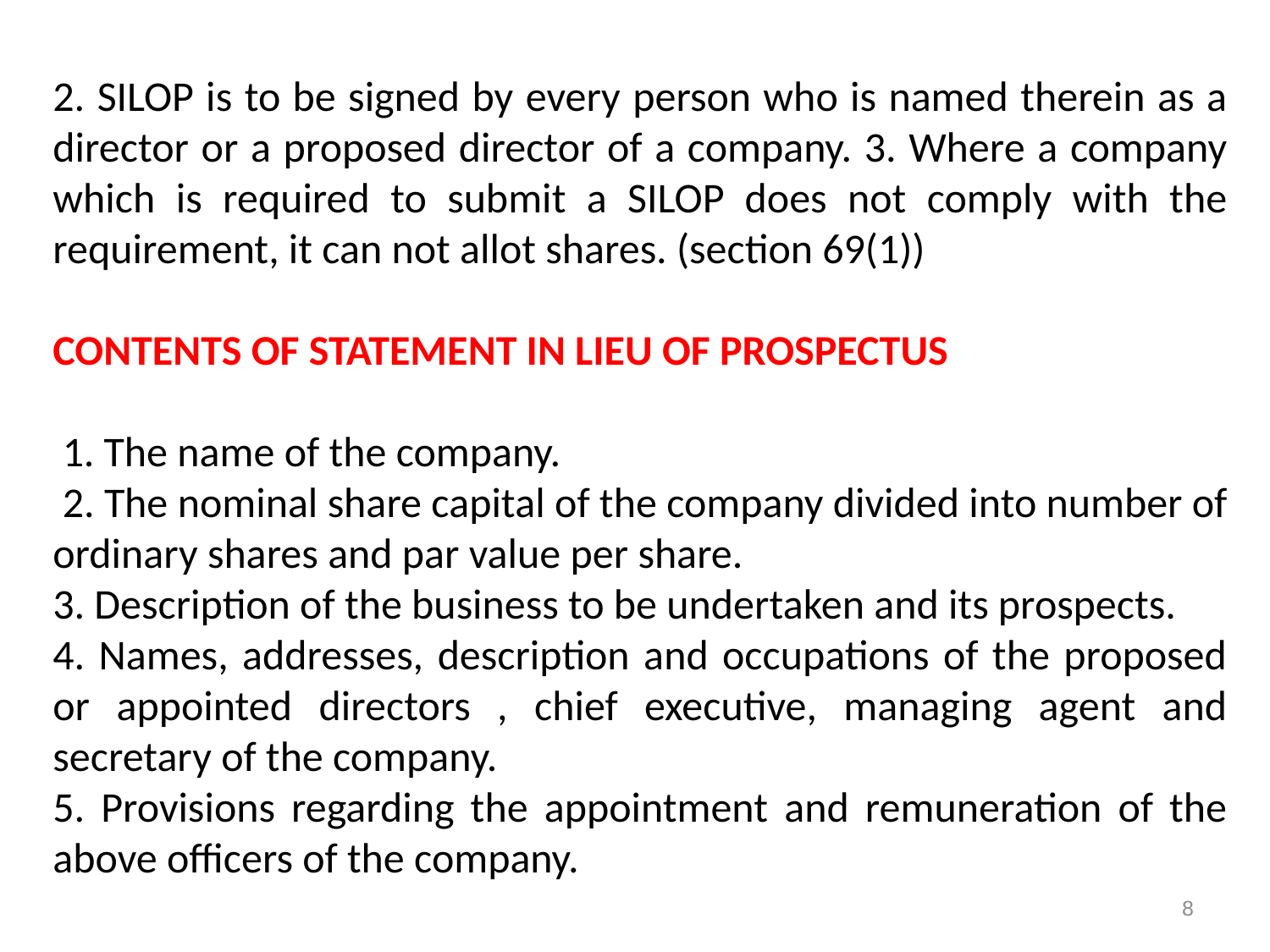

2. SILOP is to be signed by every person who is named therein as a director or a proposed director of a company. 3. Where a company which is required to submit a SILOP does not comply with the requirement, it can not allot shares. (section 69(1))

CONTENTS OF STATEMENT IN LIEU OF PROSPECTUS

 1. The name of the company.
 2. The nominal share capital of the company divided into number of ordinary shares and par value per share.
3. Description of the business to be undertaken and its prospects.
4. Names, addresses, description and occupations of the proposed or appointed directors , chief executive, managing agent and secretary of the company.
5. Provisions regarding the appointment and remuneration of the above officers of the company.
8